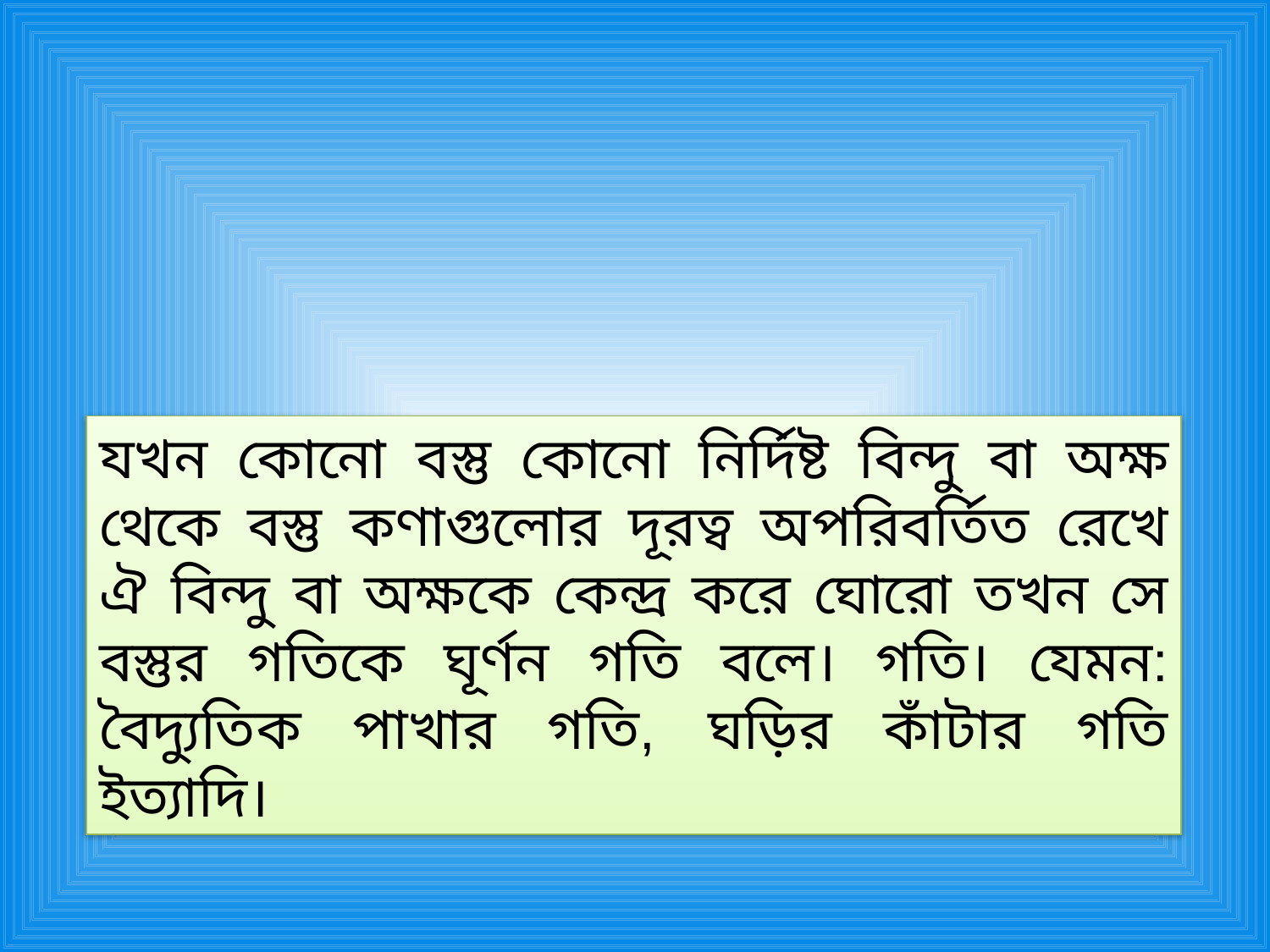

যখন কোনো বস্তু কোনো নির্দিষ্ট বিন্দু বা অক্ষ থেকে বস্তু কণাগুলোর দূরত্ব অপরিবর্তিত রেখে ঐ বিন্দু বা অক্ষকে কেন্দ্র করে ঘোরো তখন সে বস্তুর গতিকে ঘূর্ণন গতি বলে। গতি। যেমন: বৈদ্যুতিক পাখার গতি, ঘড়ির কাঁটার গতি ইত্যাদি।